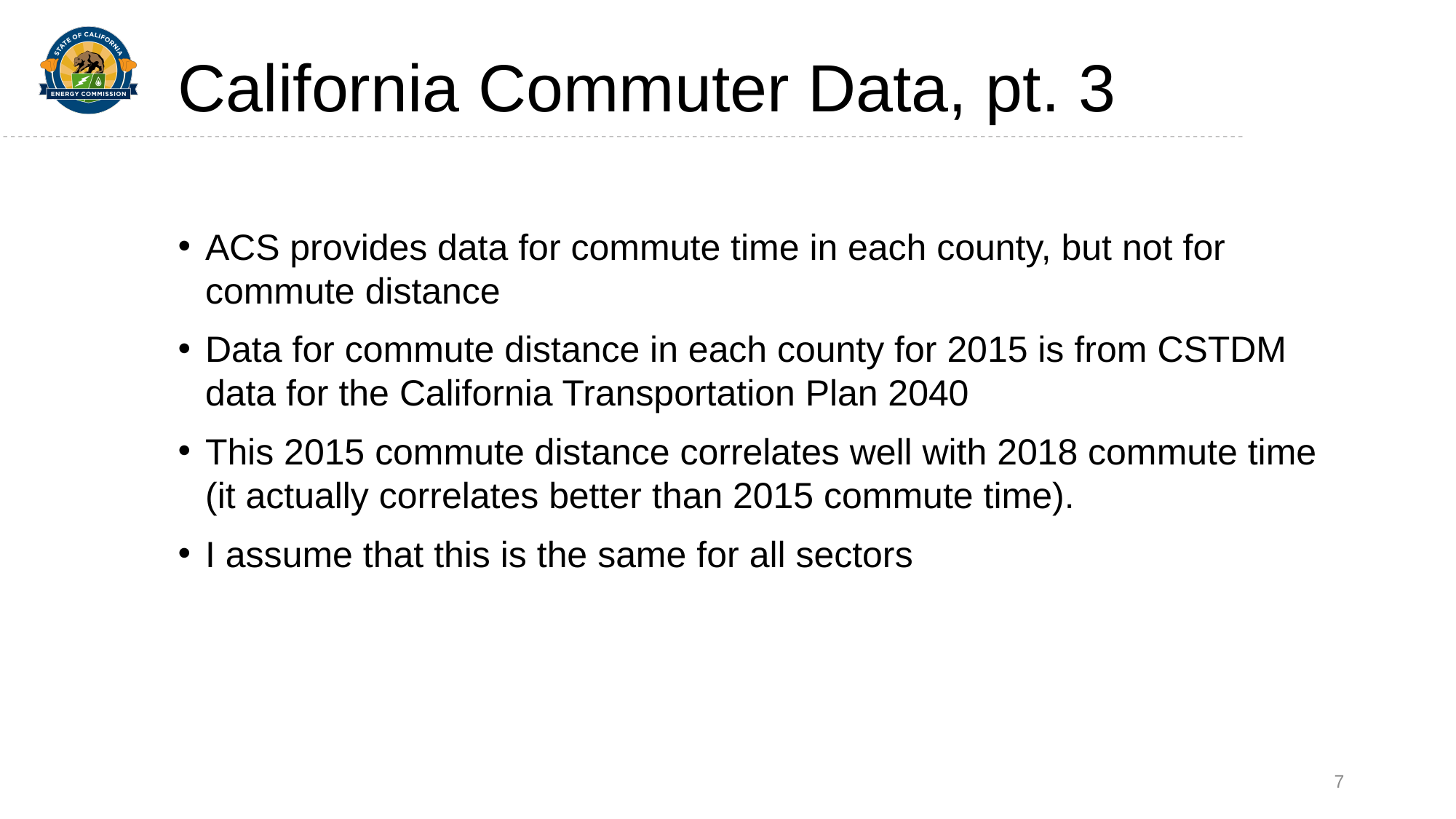

# California Commuter Data, pt. 3
ACS provides data for commute time in each county, but not for commute distance
Data for commute distance in each county for 2015 is from CSTDM data for the California Transportation Plan 2040
This 2015 commute distance correlates well with 2018 commute time (it actually correlates better than 2015 commute time).
I assume that this is the same for all sectors

7